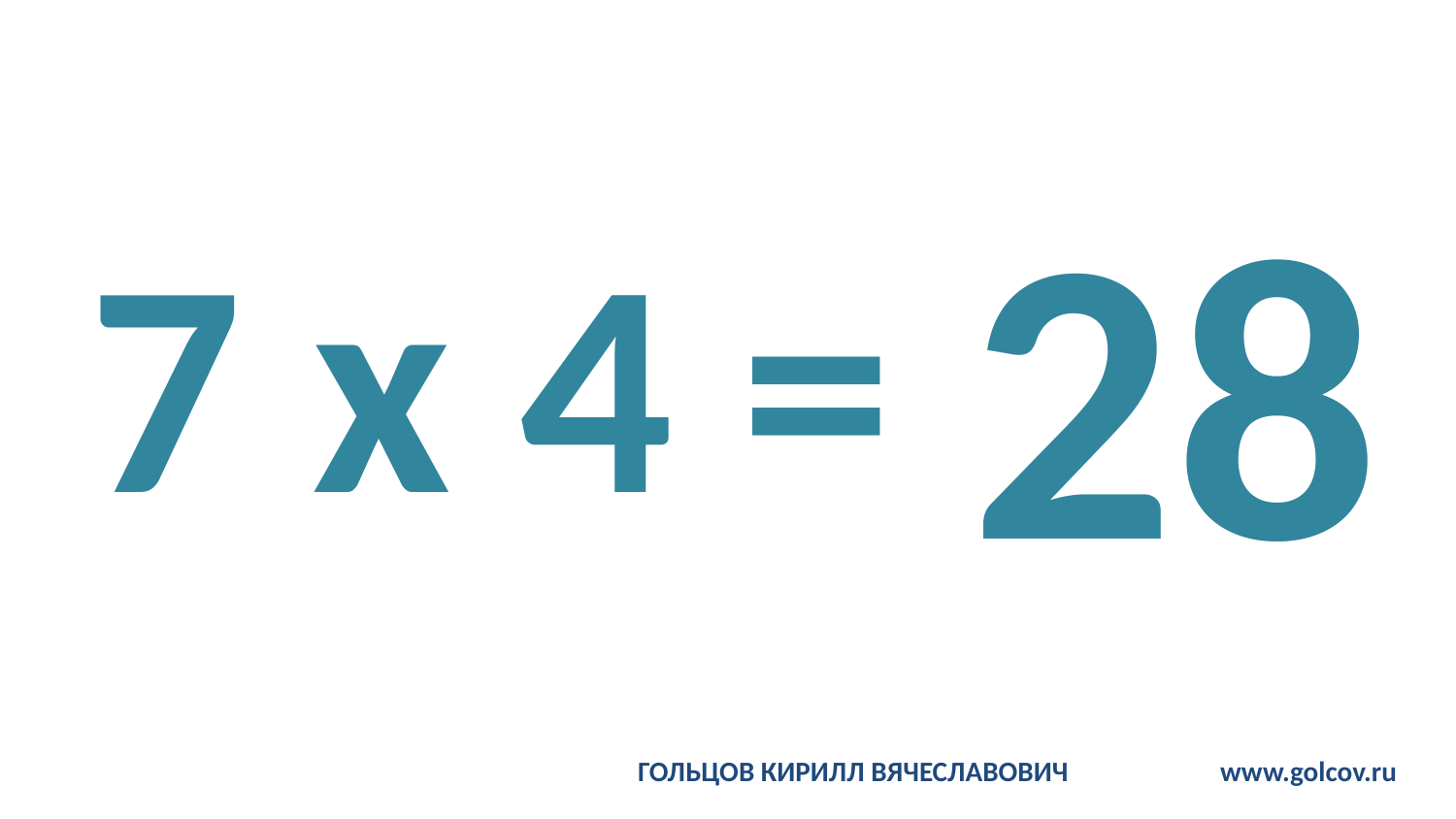

# 7 x 4 =
28
ГОЛЬЦОВ КИРИЛЛ ВЯЧЕСЛАВОВИЧ		www.golcov.ru